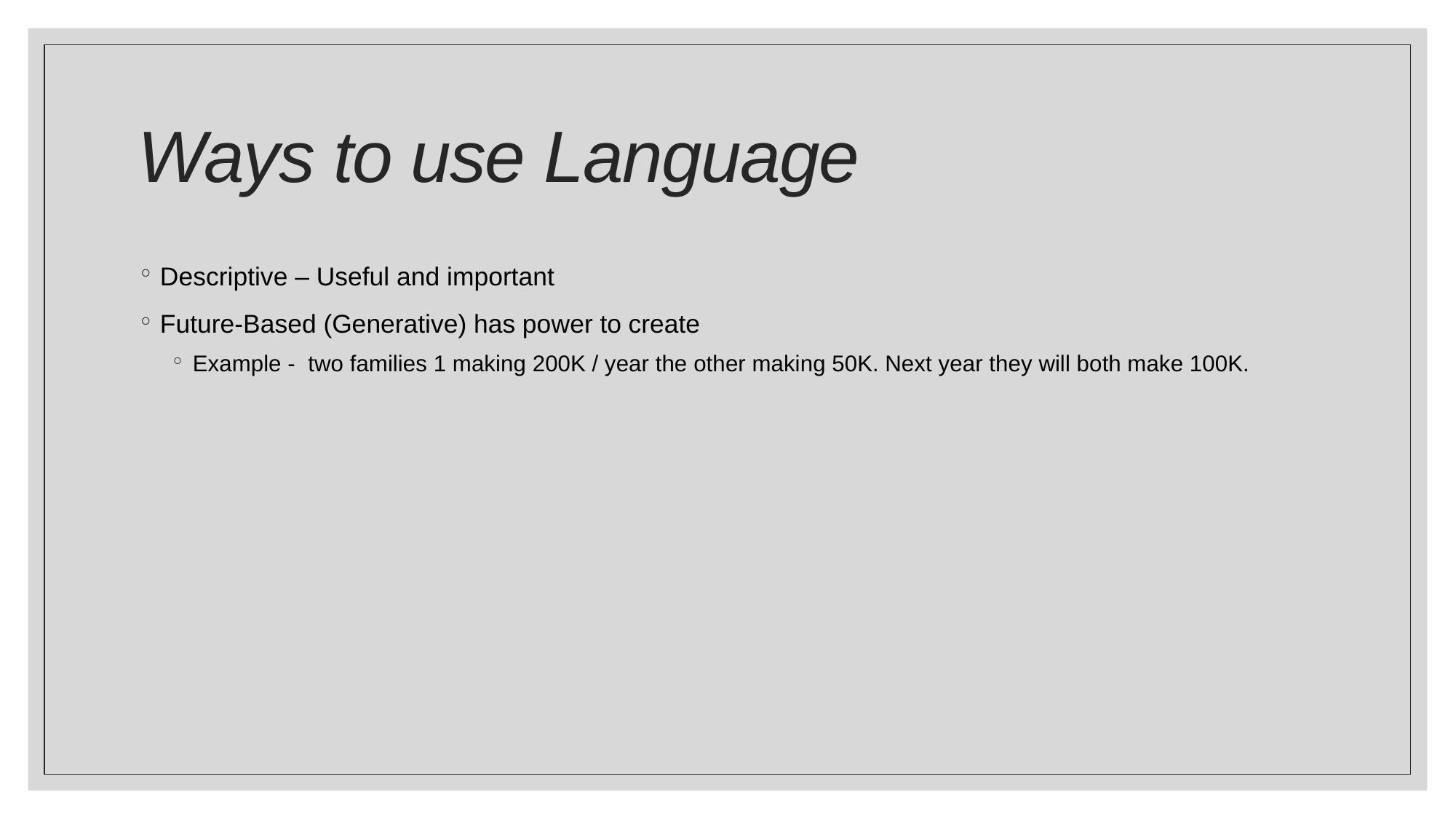

# Ways to use Language
Descriptive – Useful and important
Future-Based (Generative) has power to create
Example -  two families 1 making 200K / year the other making 50K. Next year they will both make 100K.